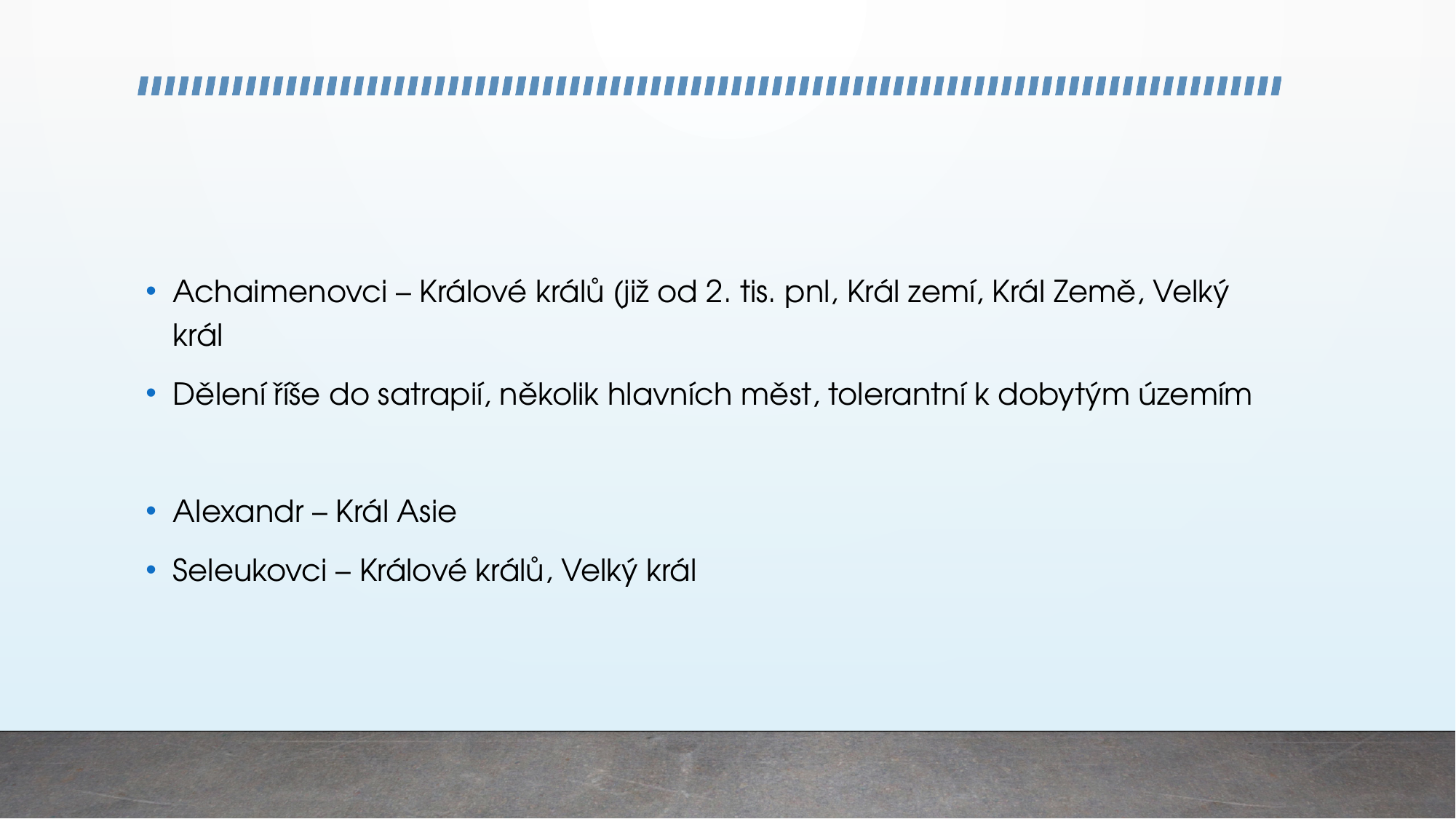

#
Achaimenovci – Králové králů (již od 2. tis. pnl, Král zemí, Král Země, Velký král
Dělení říše do satrapií, několik hlavních měst, tolerantní k dobytým územím

Alexandr – Král Asie
Seleukovci – Králové králů, Velký král